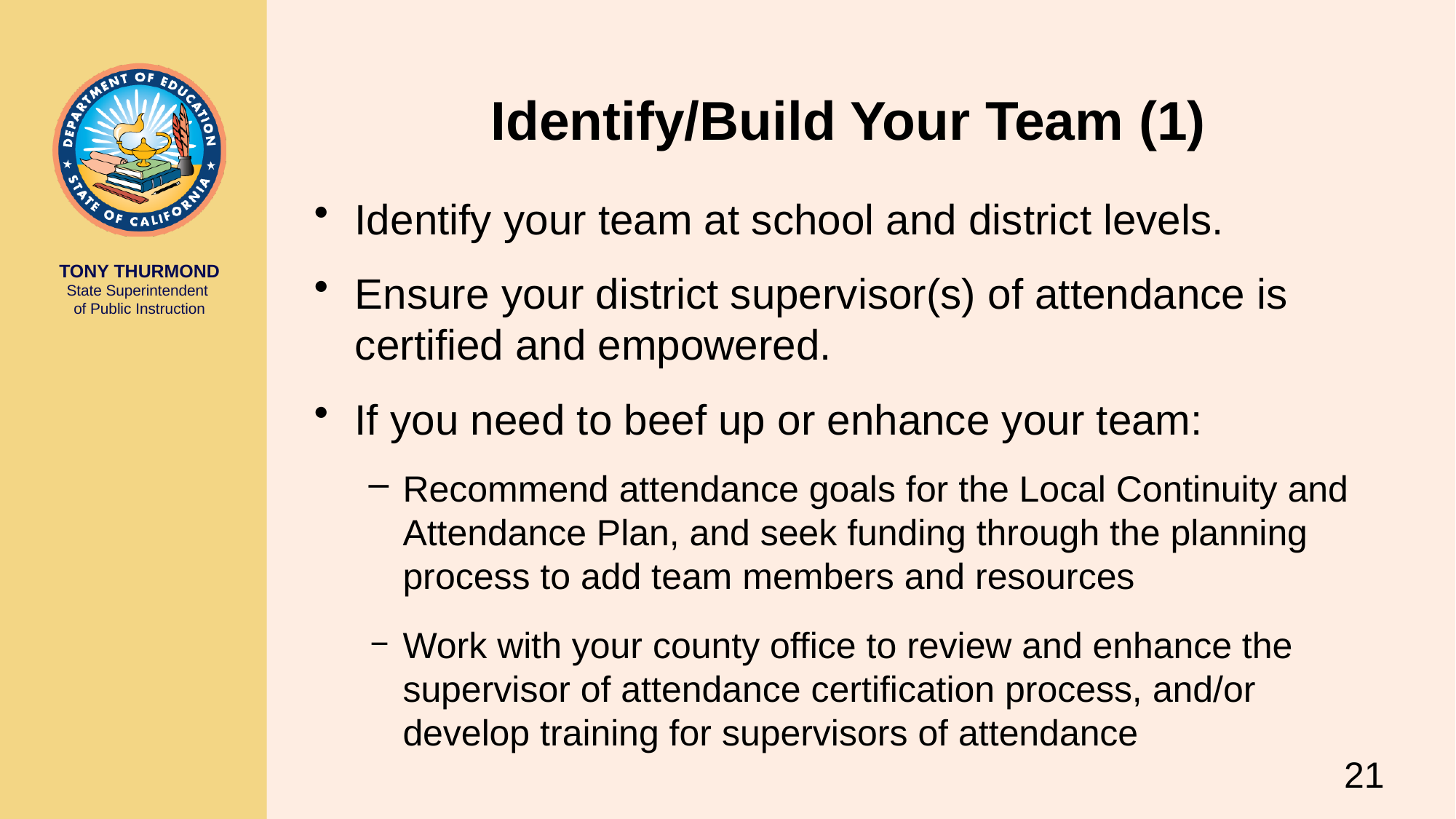

# Identify/Build Your Team (1)
Identify your team at school and district levels.
Ensure your district supervisor(s) of attendance is certified and empowered.
If you need to beef up or enhance your team:
Recommend attendance goals for the Local Continuity and Attendance Plan, and seek funding through the planning process to add team members and resources
Work with your county office to review and enhance the supervisor of attendance certification process, and/or develop training for supervisors of attendance

21